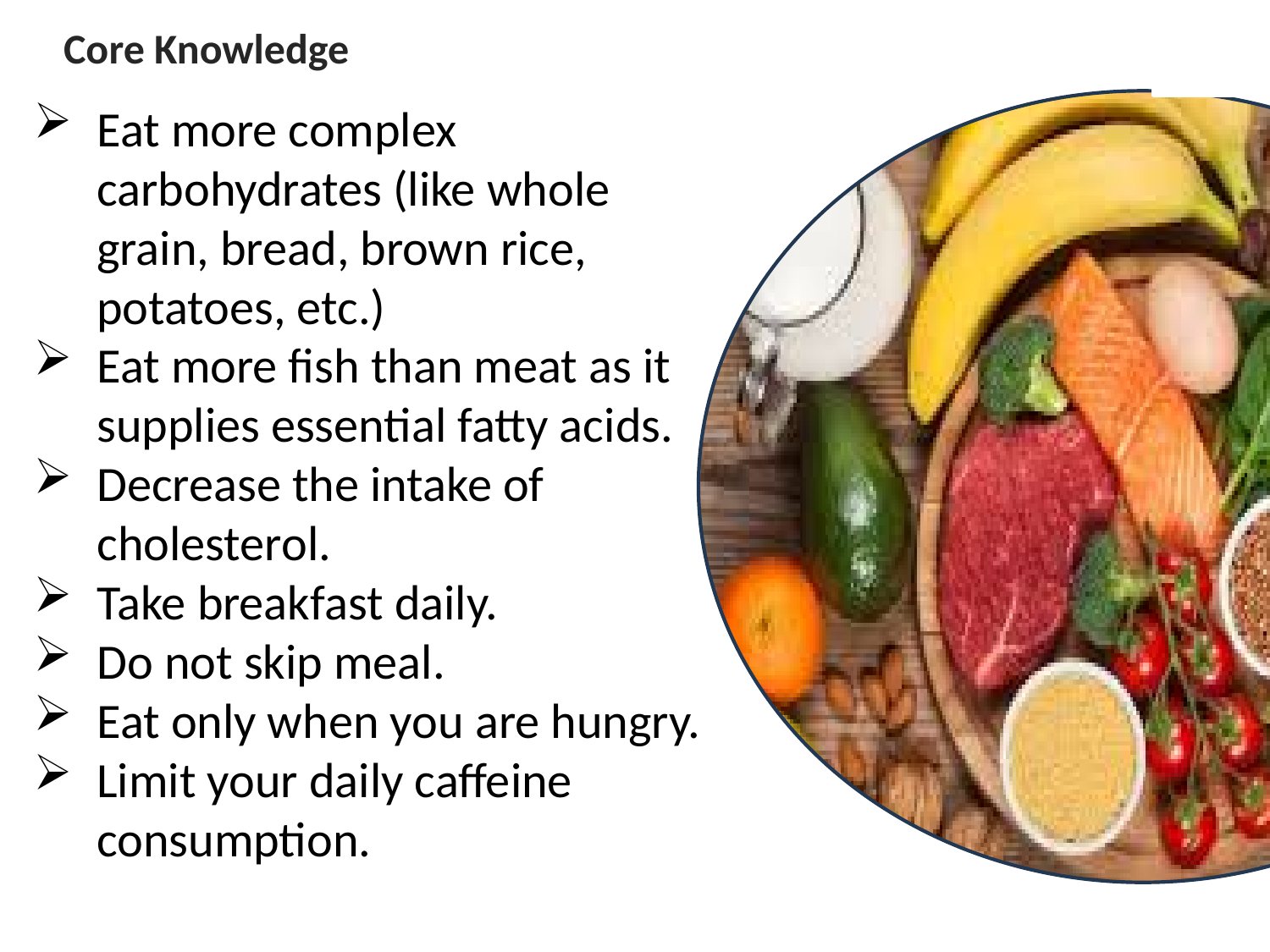

Core Knowledge
Eat more complex carbohydrates (like whole grain, bread, brown rice, potatoes, etc.)
Eat more fish than meat as it supplies essential fatty acids.
Decrease the intake of cholesterol.
Take breakfast daily.
Do not skip meal.
Eat only when you are hungry.
Limit your daily caffeine consumption.